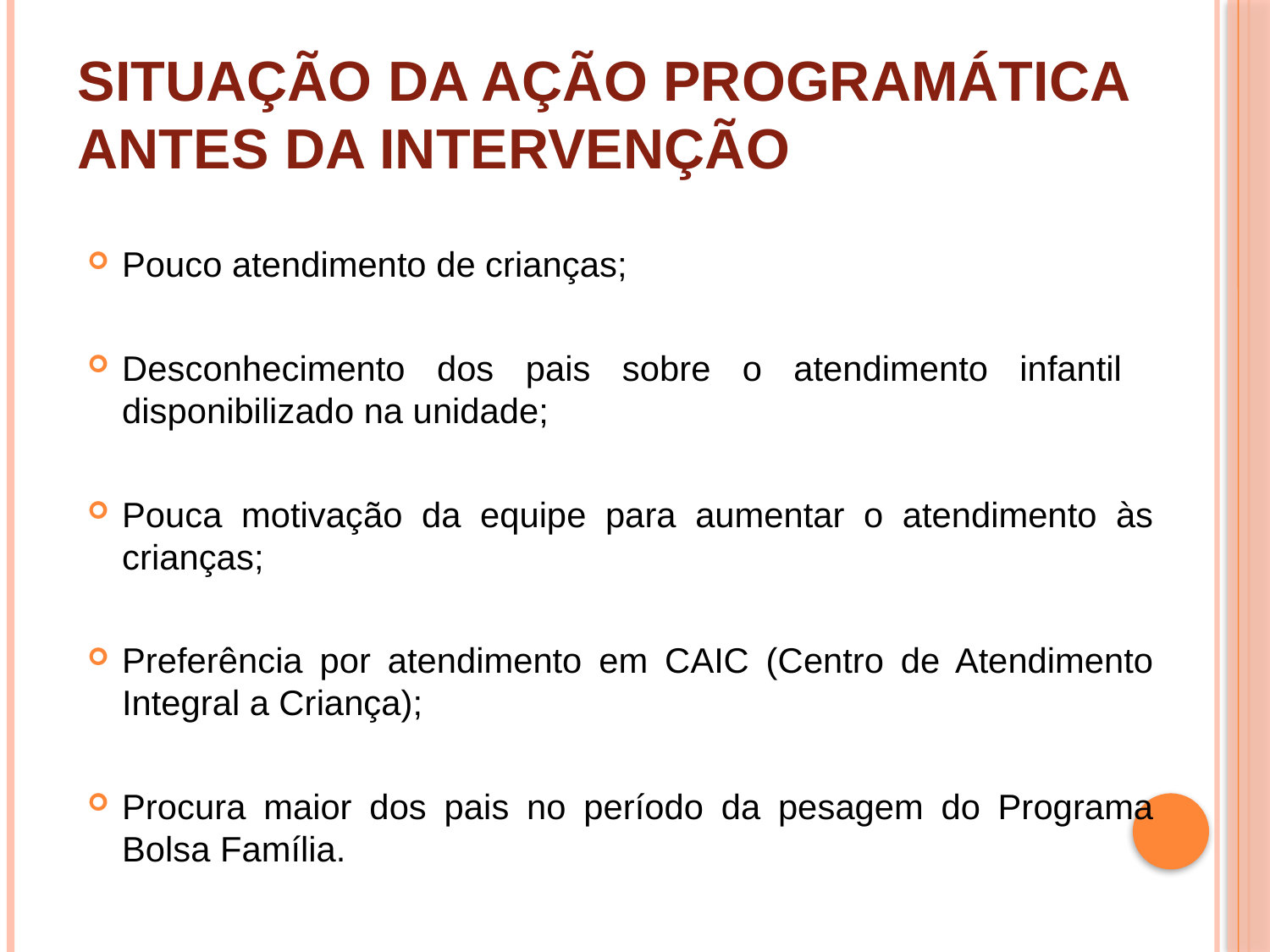

# Situação da ação programática antes da intervenção
Pouco atendimento de crianças;

Desconhecimento dos pais sobre o atendimento infantil  disponibilizado na unidade;

Pouca motivação da equipe para aumentar o atendimento às crianças;

Preferência por atendimento em CAIC (Centro de Atendimento Integral a Criança);

Procura maior dos pais no período da pesagem do Programa Bolsa Família.